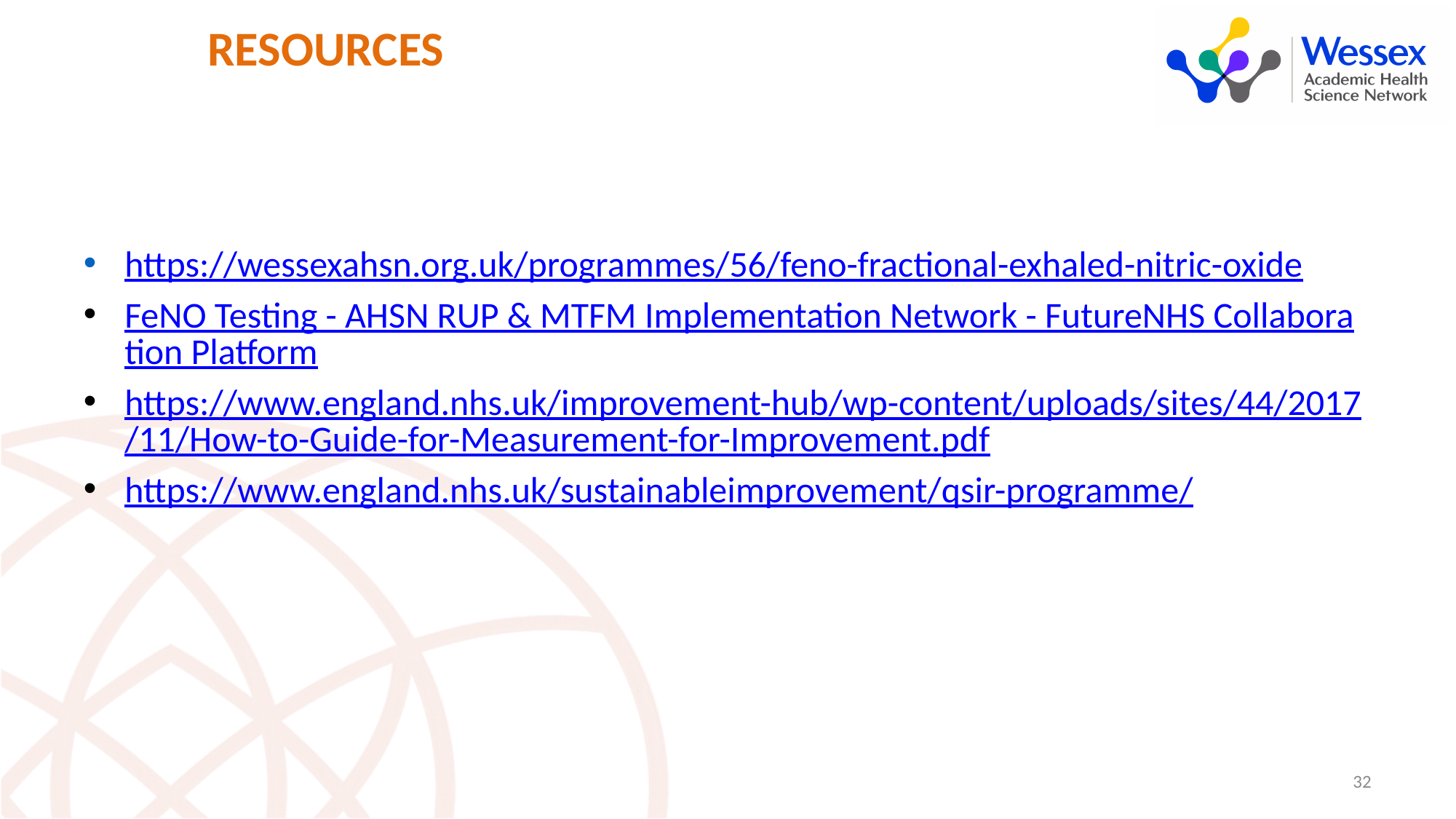

RESOURCES

https://wessexahsn.org.uk/programmes/56/feno-fractional-exhaled-nitric-oxide
FeNO Testing - AHSN RUP & MTFM Implementation Network - FutureNHS Collaboration Platform
https://www.england.nhs.uk/improvement-hub/wp-content/uploads/sites/44/2017/11/How-to-Guide-for-Measurement-for-Improvement.pdf
https://www.england.nhs.uk/sustainableimprovement/qsir-programme/

32